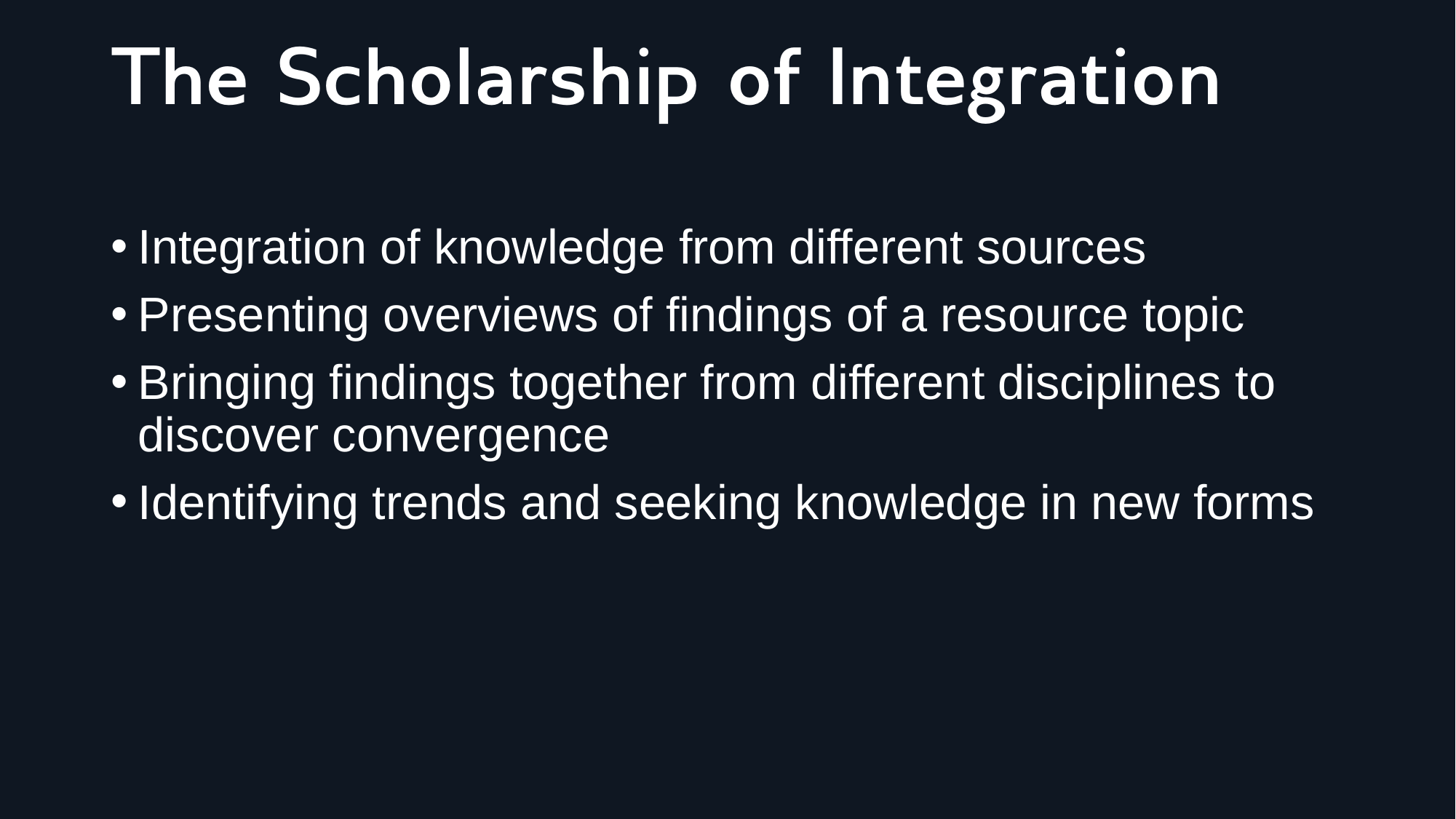

# The Scholarship of Integration
Integration of knowledge from different sources
Presenting overviews of findings of a resource topic
Bringing findings together from different disciplines to discover convergence
Identifying trends and seeking knowledge in new forms